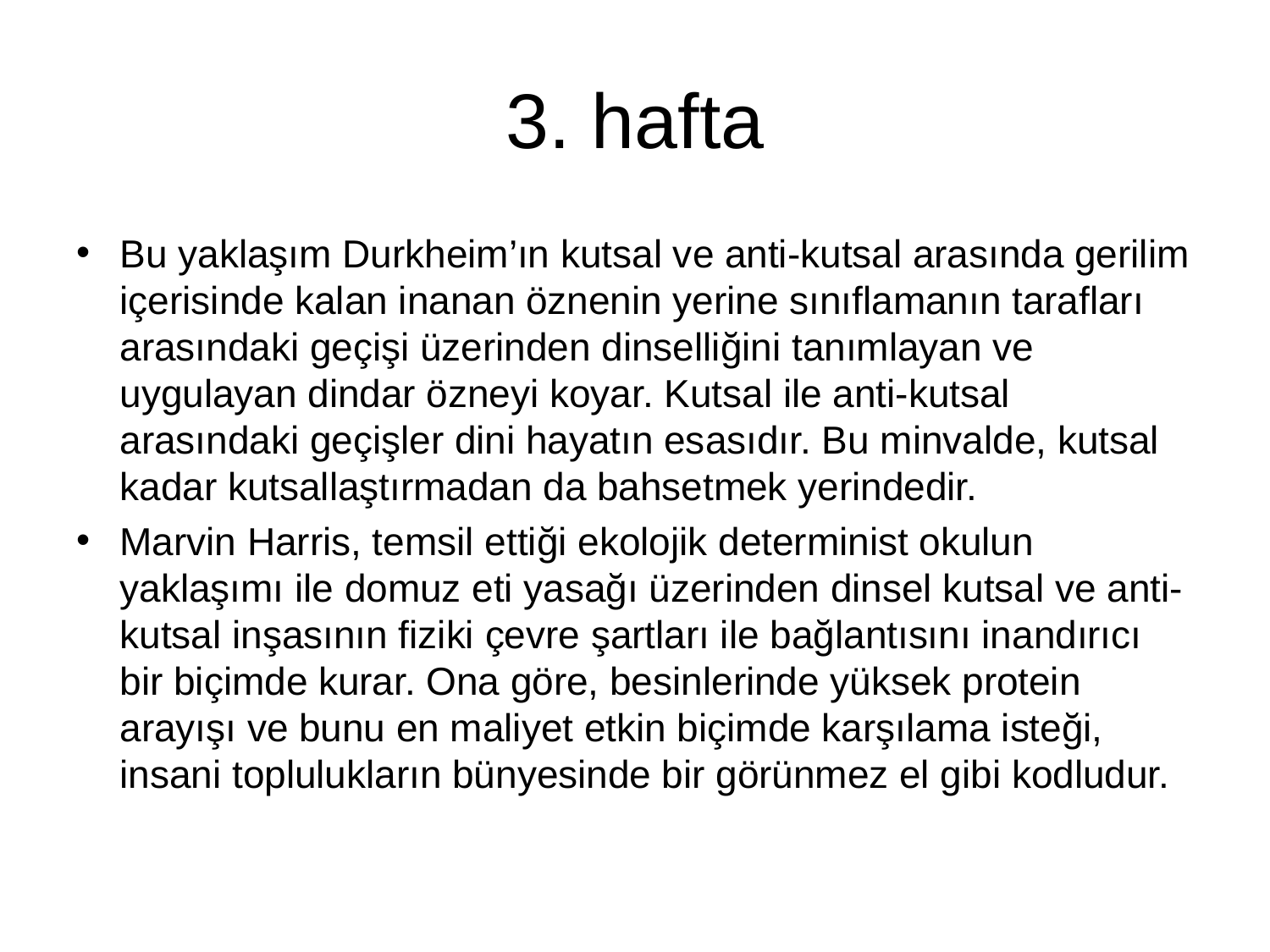

# 3. hafta
Bu yaklaşım Durkheim’ın kutsal ve anti-kutsal arasında gerilim içerisinde kalan inanan öznenin yerine sınıflamanın tarafları arasındaki geçişi üzerinden dinselliğini tanımlayan ve uygulayan dindar özneyi koyar. Kutsal ile anti-kutsal arasındaki geçişler dini hayatın esasıdır. Bu minvalde, kutsal kadar kutsallaştırmadan da bahsetmek yerindedir.
Marvin Harris, temsil ettiği ekolojik determinist okulun yaklaşımı ile domuz eti yasağı üzerinden dinsel kutsal ve anti-kutsal inşasının fiziki çevre şartları ile bağlantısını inandırıcı bir biçimde kurar. Ona göre, besinlerinde yüksek protein arayışı ve bunu en maliyet etkin biçimde karşılama isteği, insani toplulukların bünyesinde bir görünmez el gibi kodludur.